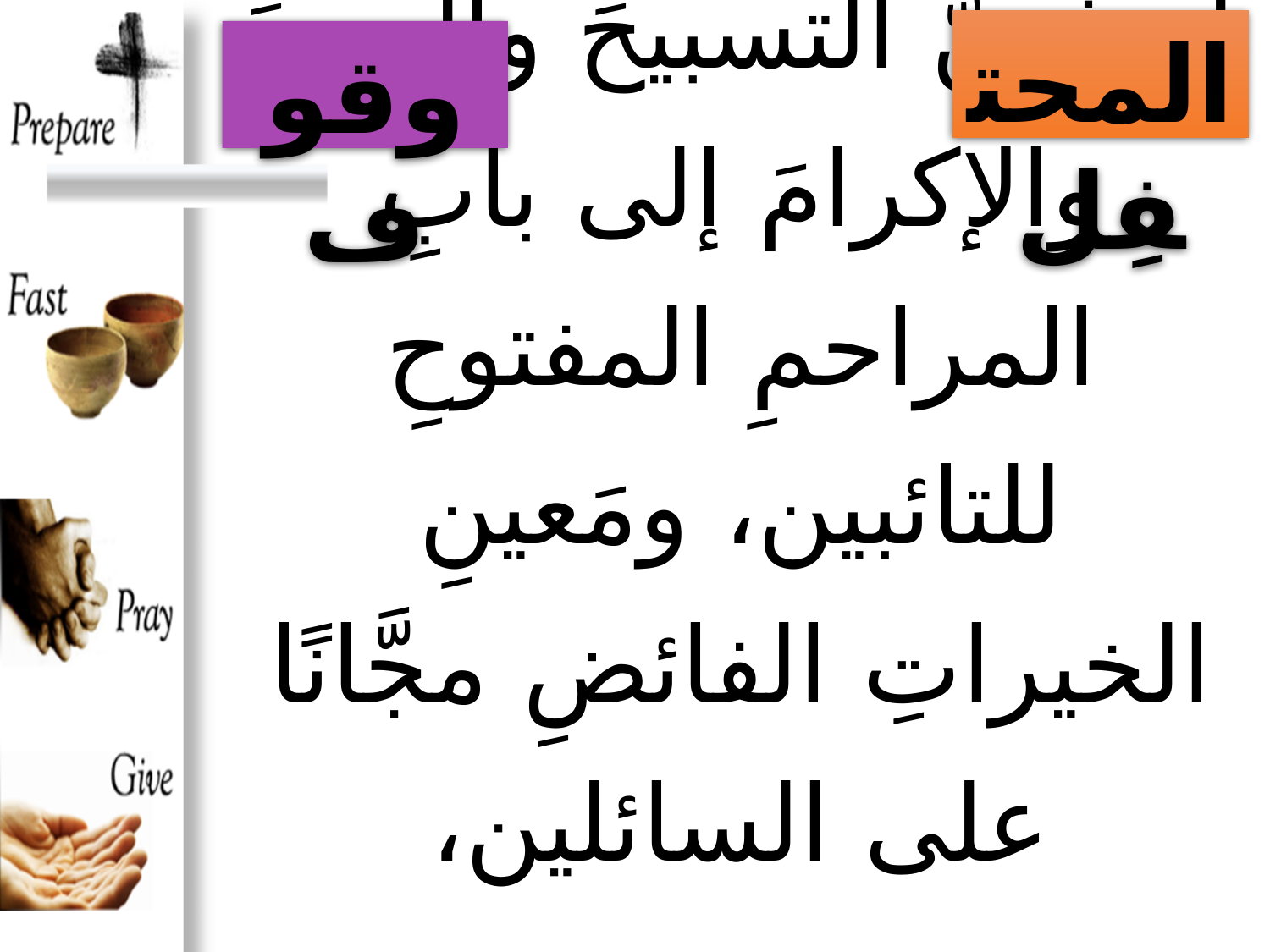

المحتفِل
وقوف
# لنرفعنَّ التسبيحَ والمجدَ والإكرامَ إلى بابِ المراحمِ المفتوحِ للتائبين، ومَعينِ الخيراتِ الفائضِ مجَّانًا على السائلين،